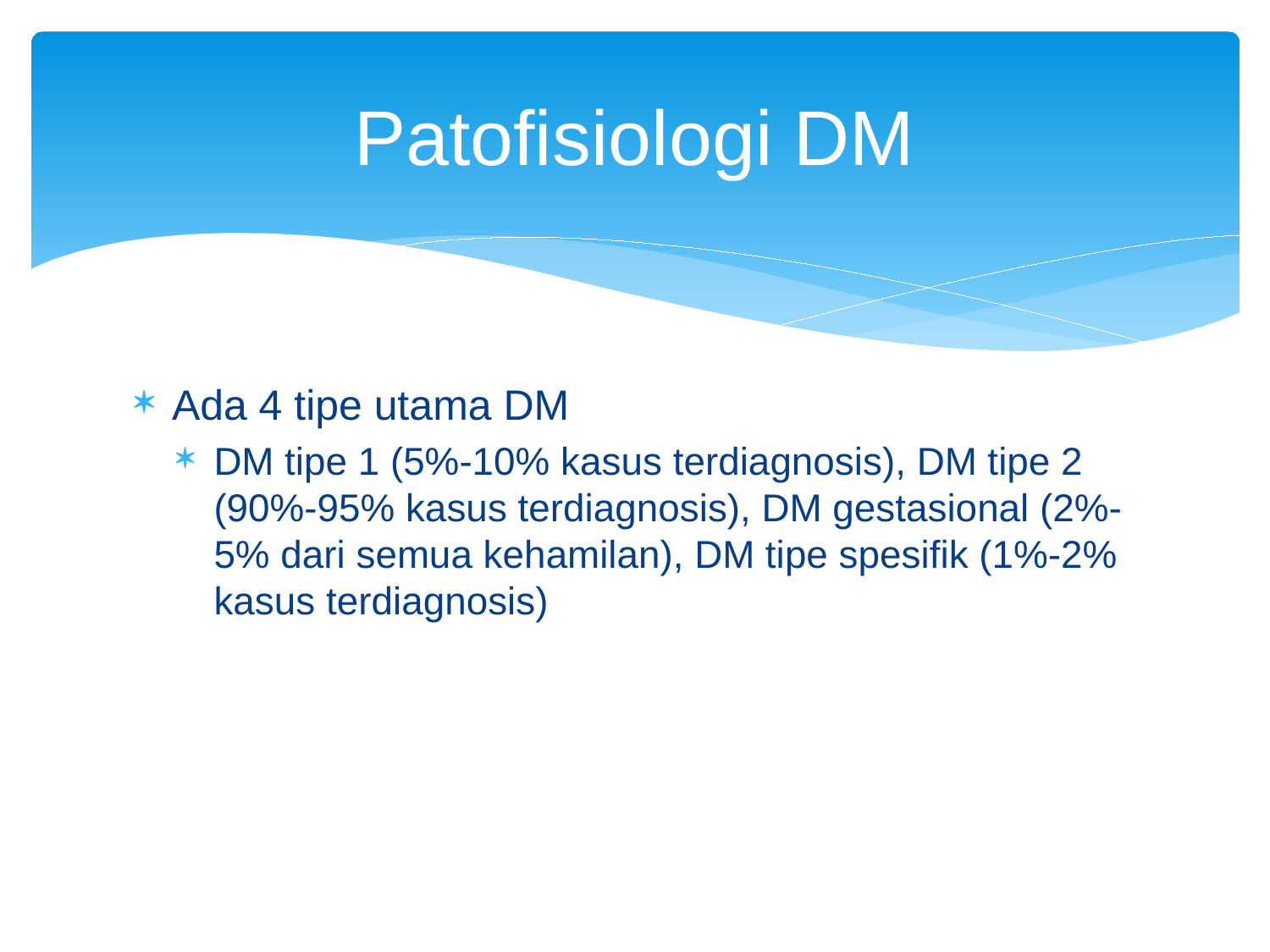

# Patofisiologi DM
Ada 4 tipe utama DM
DM tipe 1 (5%-10% kasus terdiagnosis), DM tipe 2 (90%-95% kasus terdiagnosis), DM gestasional (2%-5% dari semua kehamilan), DM tipe spesifik (1%-2% kasus terdiagnosis)